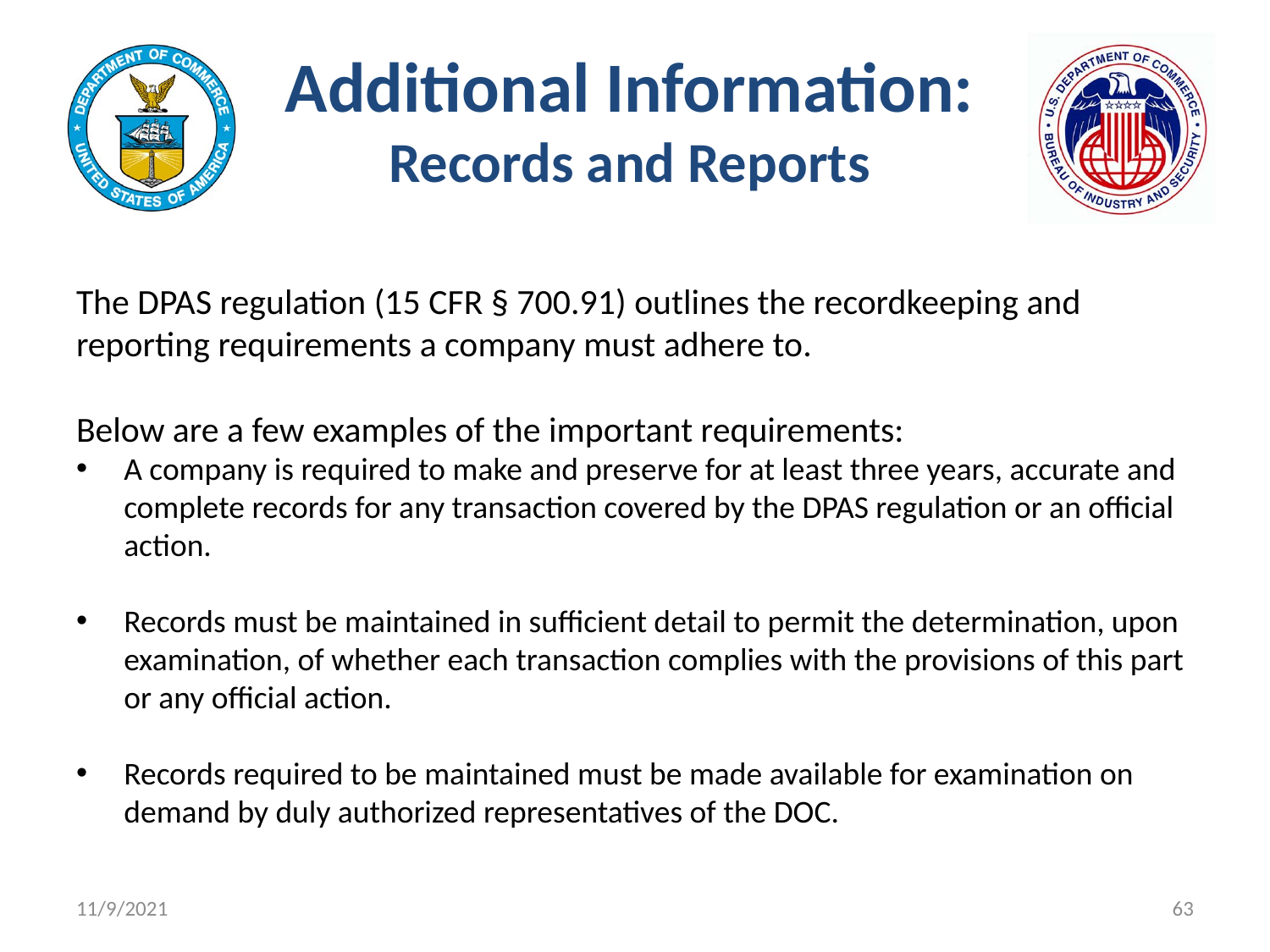

# Additional Information: Records and Reports

The DPAS regulation (15 CFR § 700.91) outlines the recordkeeping and reporting requirements a company must adhere to.

Below are a few examples of the important requirements:
A company is required to make and preserve for at least three years, accurate and complete records for any transaction covered by the DPAS regulation or an official action.

Records must be maintained in sufficient detail to permit the determination, upon examination, of whether each transaction complies with the provisions of this part or any official action.

Records required to be maintained must be made available for examination on demand by duly authorized representatives of the DOC.
11/9/2021
63